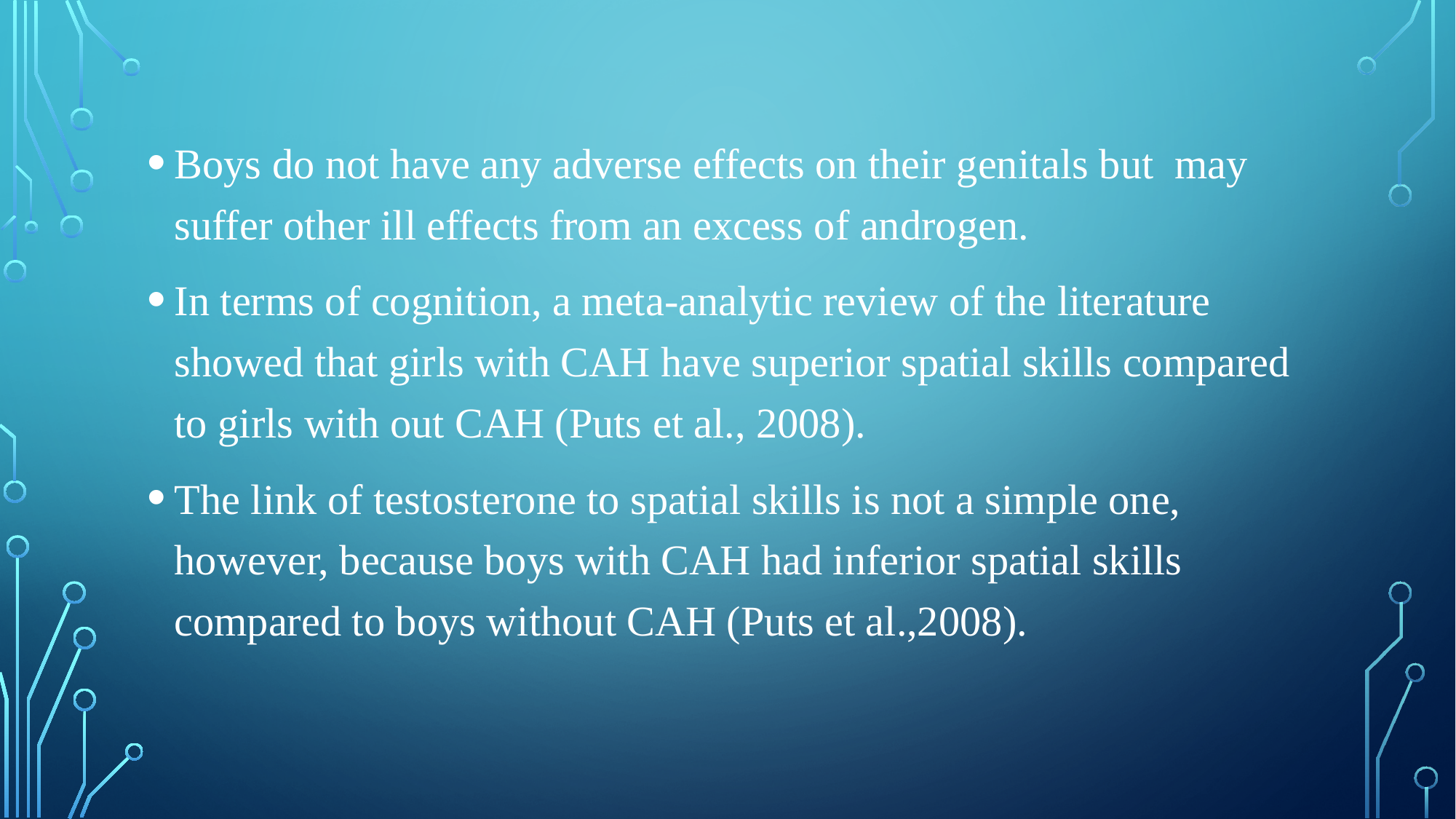

Boys do not have any adverse effects on their genitals but  may suffer other ill effects from an excess of androgen.
In terms of cognition, a meta-analytic review of the literature showed that girls with CAH have superior spatial skills compared to girls with out CAH (Puts et al., 2008).
The link of testosterone to spatial skills is not a simple one, however, because boys with CAH had inferior spatial skills compared to boys without CAH (Puts et al.,2008).